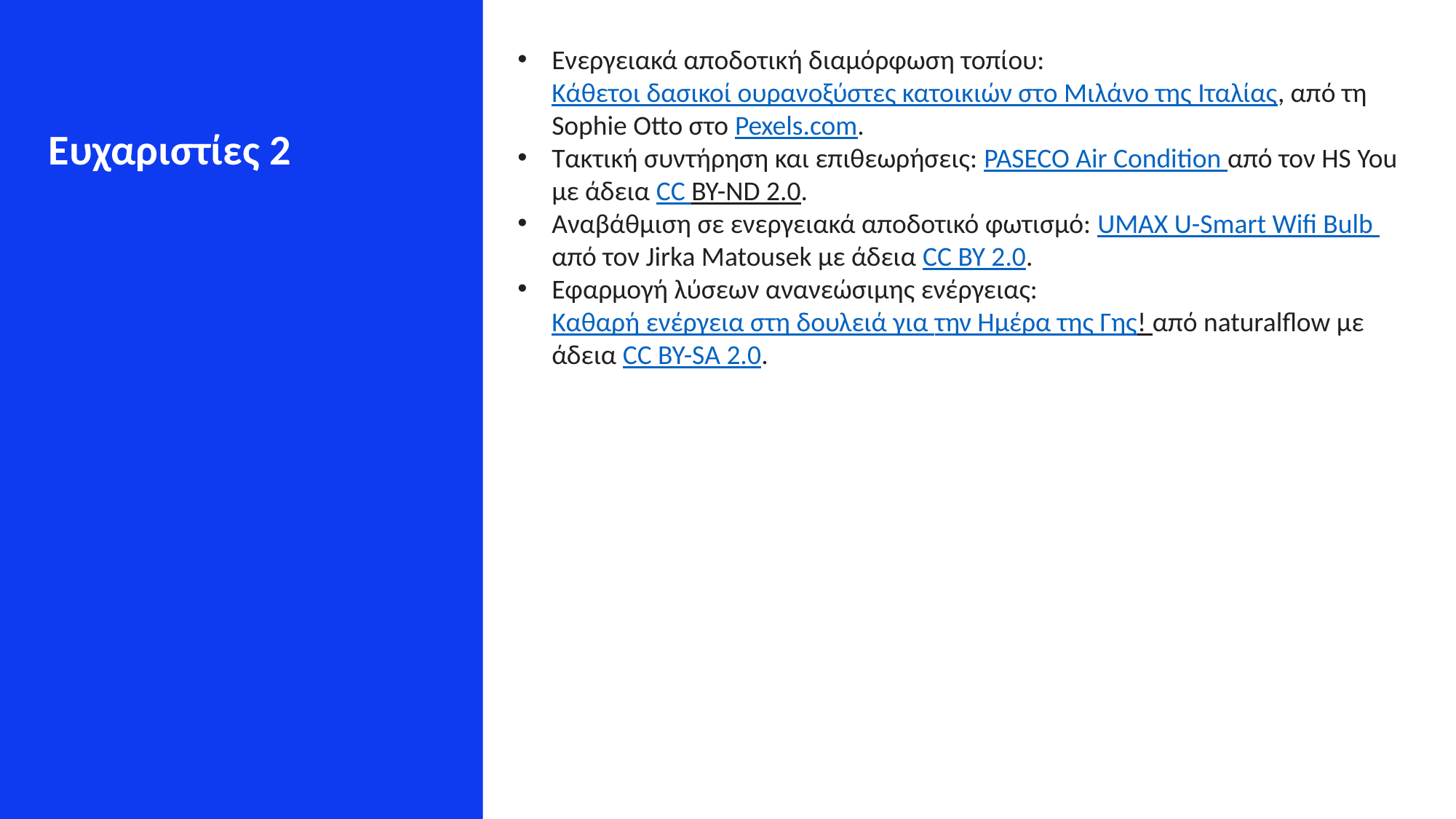

Ενεργειακά αποδοτική διαμόρφωση τοπίου: Κάθετοι δασικοί ουρανοξύστες κατοικιών στο Μιλάνο της Ιταλίας, από τη Sophie Otto στο Pexels.com.
Τακτική συντήρηση και επιθεωρήσεις: PASECO Air Condition από τον HS You με άδεια CC BY-ND 2.0.
Αναβάθμιση σε ενεργειακά αποδοτικό φωτισμό: UMAX U-Smart Wifi Bulb από τον Jirka Matousek με άδεια CC BY 2.0.
Εφαρμογή λύσεων ανανεώσιμης ενέργειας: Καθαρή ενέργεια στη δουλειά για την Ημέρα της Γης! από naturalflow με άδεια CC BY-SA 2.0.

Ευχαριστίες 2